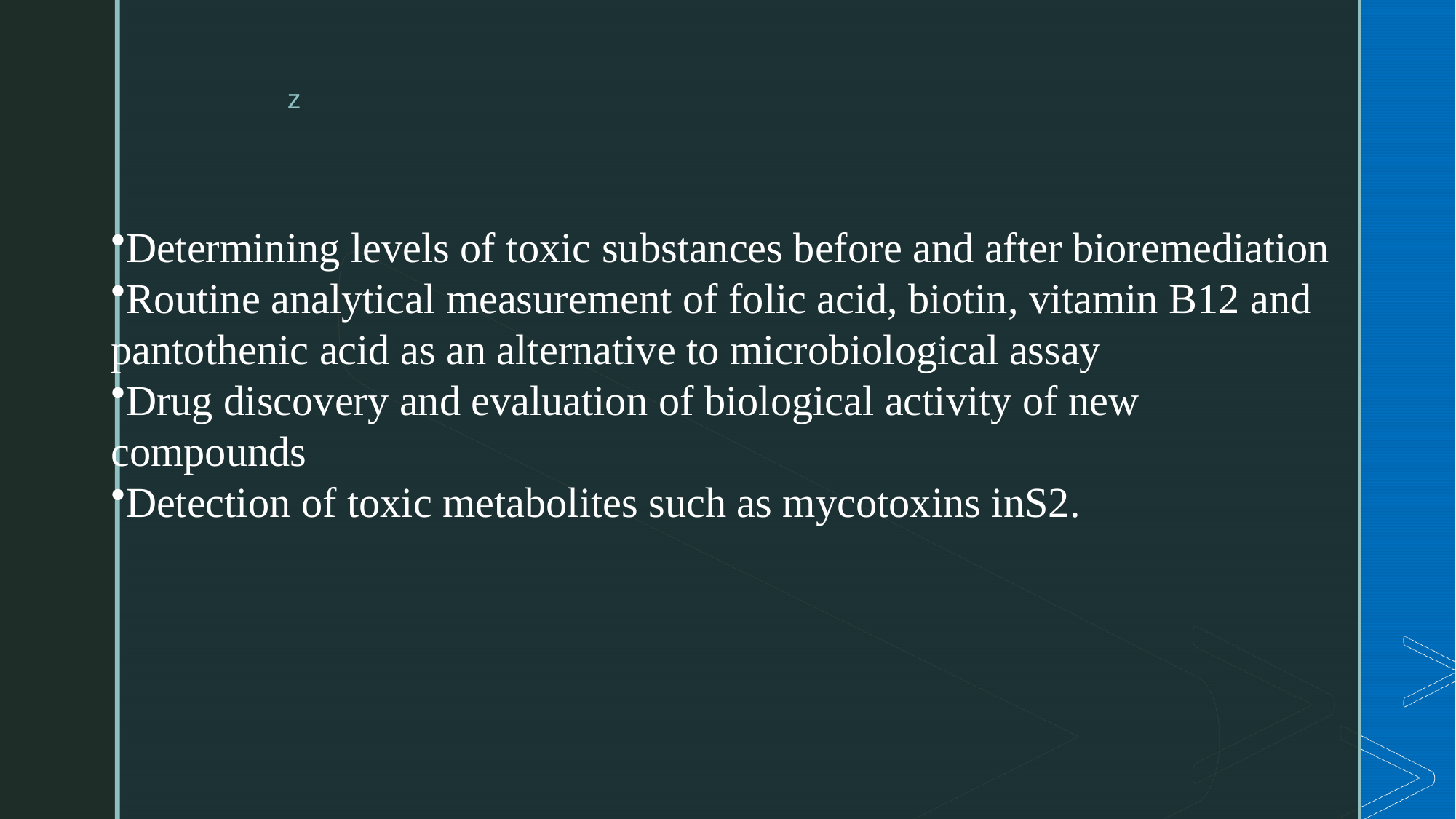

Determining levels of toxic substances before and after bioremediation
Routine analytical measurement of folic acid, biotin, vitamin B12 and
pantothenic acid as an alternative to microbiological assay
Drug discovery and evaluation of biological activity of new compounds
Detection of toxic metabolites such as mycotoxins inS2.